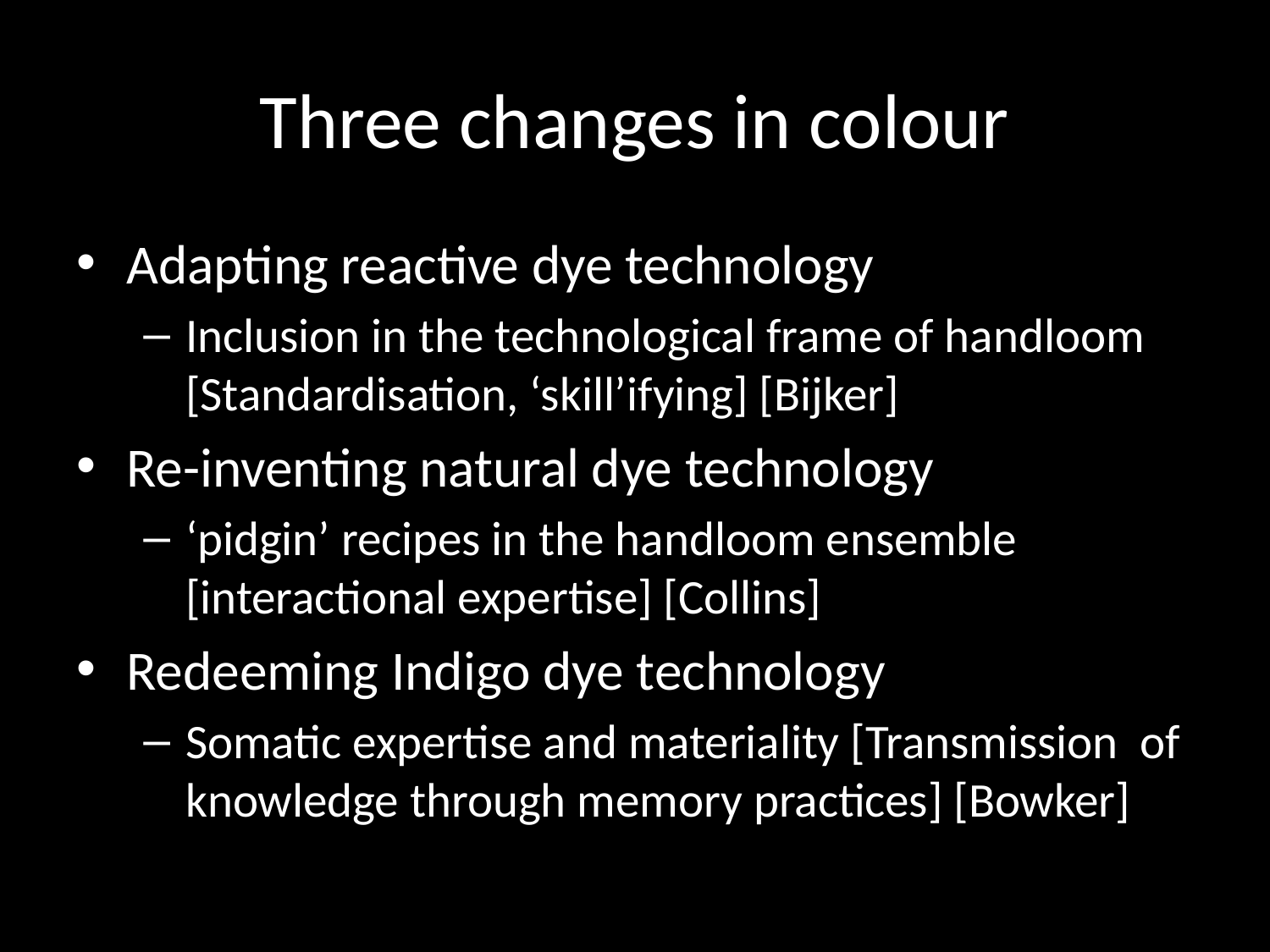

# Three changes in colour
Adapting reactive dye technology
Inclusion in the technological frame of handloom [Standardisation, ‘skill’ifying] [Bijker]
Re-inventing natural dye technology
‘pidgin’ recipes in the handloom ensemble [interactional expertise] [Collins]
Redeeming Indigo dye technology
Somatic expertise and materiality [Transmission  of knowledge through memory practices] [Bowker]